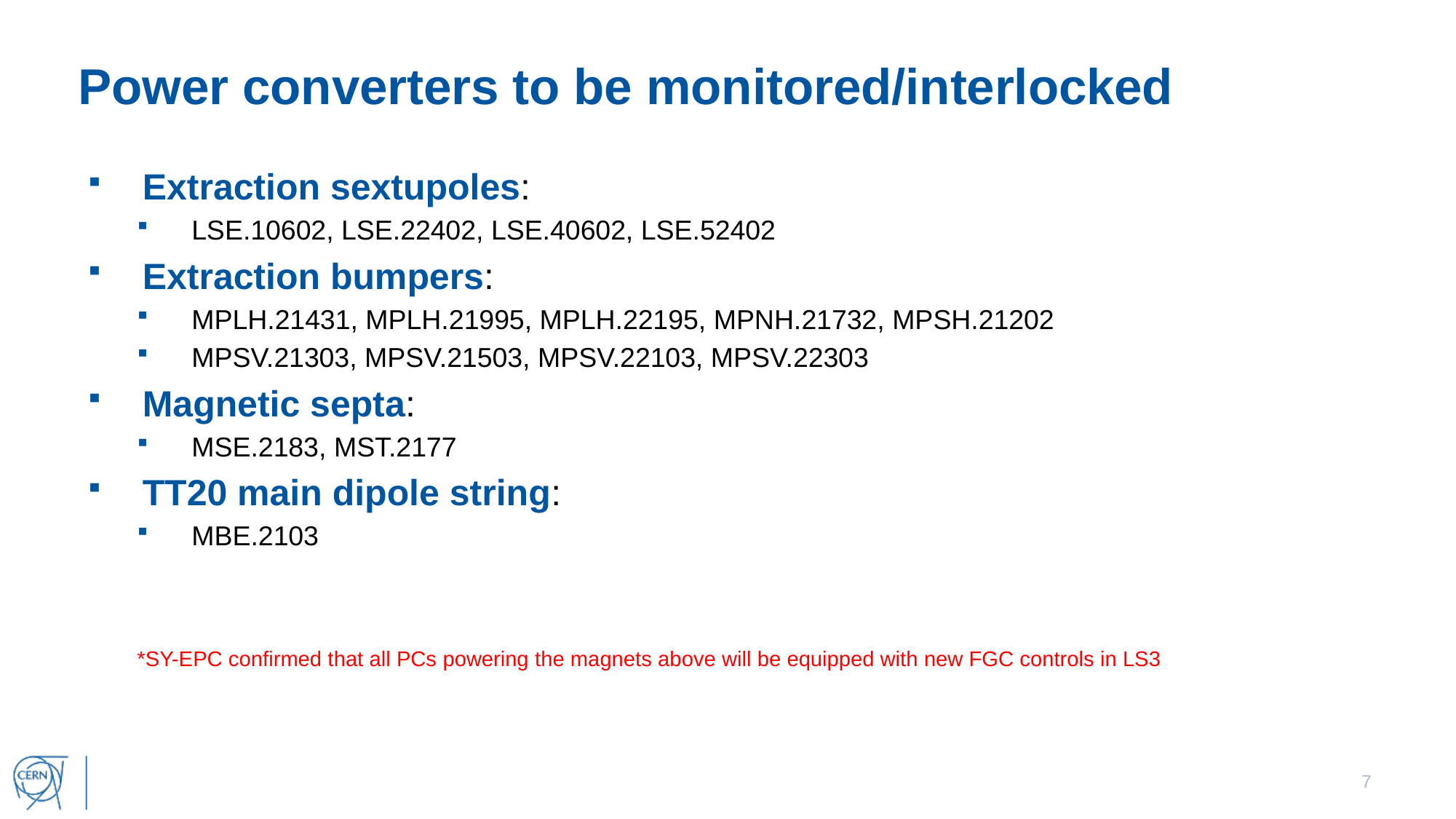

# Power converters to be monitored/interlocked
Extraction sextupoles:
LSE.10602, LSE.22402, LSE.40602, LSE.52402
Extraction bumpers:
MPLH.21431, MPLH.21995, MPLH.22195, MPNH.21732, MPSH.21202
MPSV.21303, MPSV.21503, MPSV.22103, MPSV.22303
Magnetic septa:
MSE.2183, MST.2177
TT20 main dipole string:
MBE.2103

*SY-EPC confirmed that all PCs powering the magnets above will be equipped with new FGC controls in LS3

7